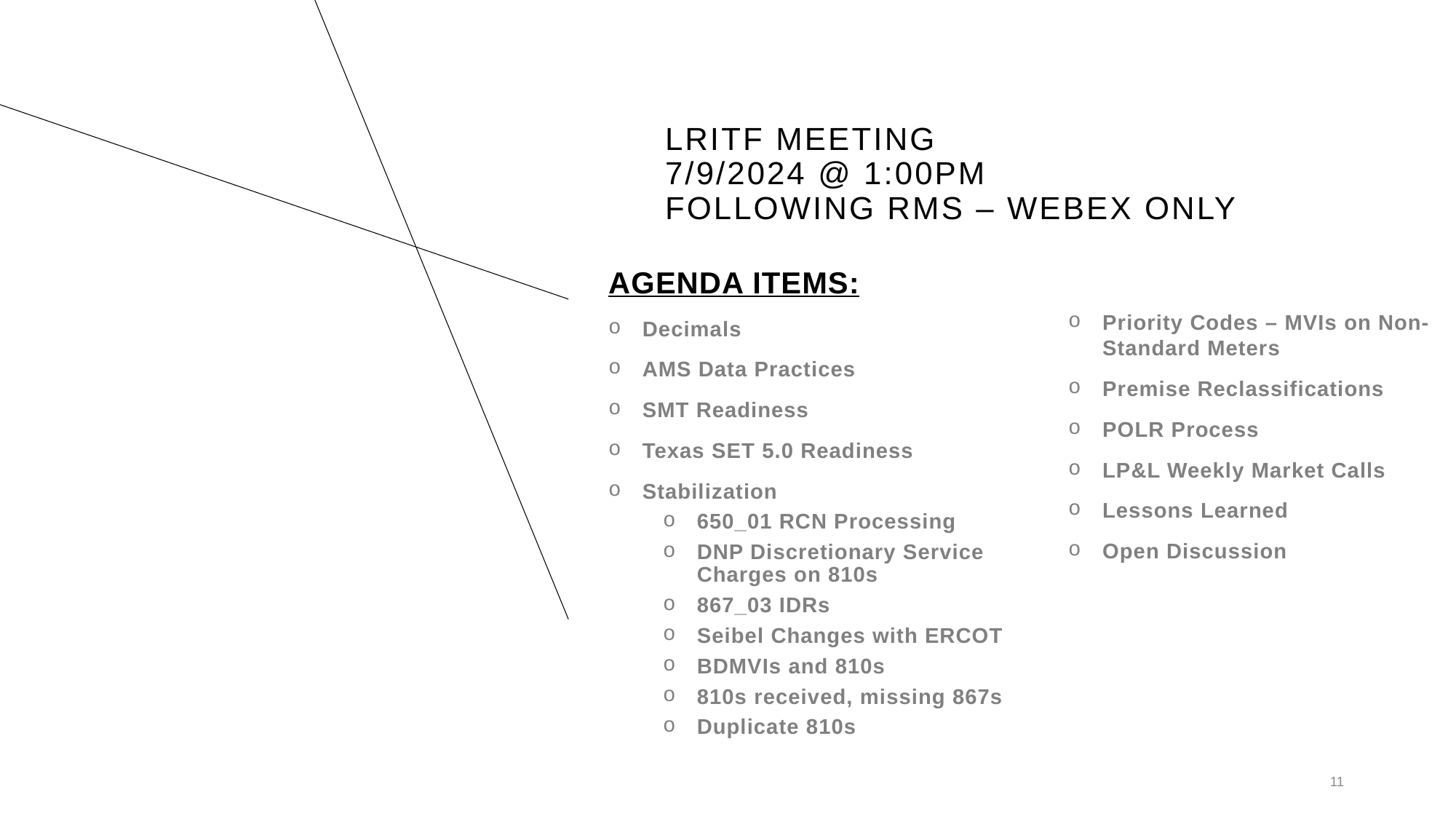

# Lritf meeting 7/9/2024 @ 1:00PM following RMS – Webex only
AGENDA ITEMS:
Decimals
AMS Data Practices
SMT Readiness
Texas SET 5.0 Readiness
Stabilization
650_01 RCN Processing
DNP Discretionary Service Charges on 810s
867_03 IDRs
Seibel Changes with ERCOT
BDMVIs and 810s
810s received, missing 867s
Duplicate 810s

Priority Codes – MVIs on Non-Standard Meters
Premise Reclassifications
POLR Process
LP&L Weekly Market Calls
Lessons Learned
Open Discussion
11